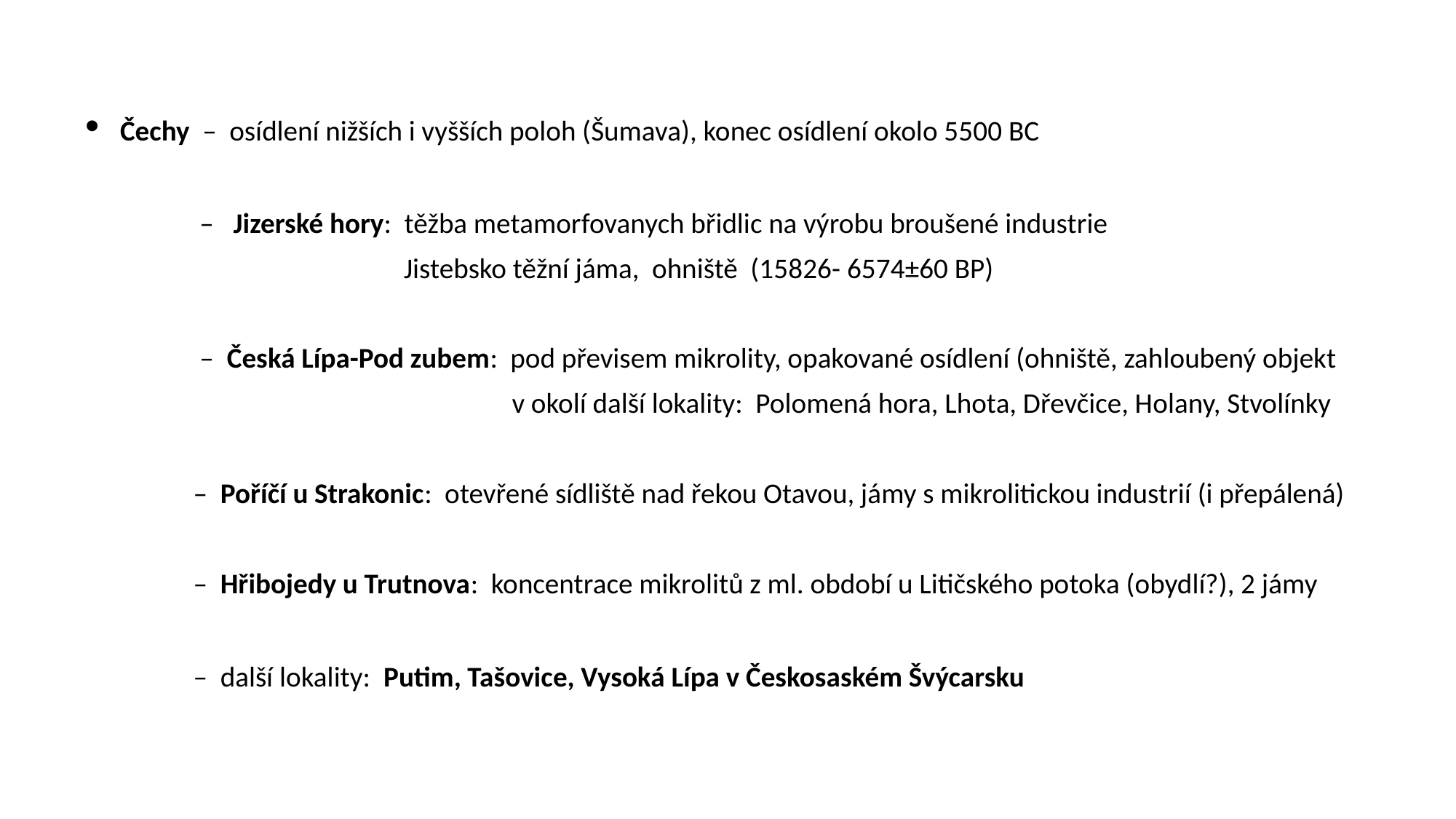

Čechy  –  osídlení nižších i vyšších poloh (Šumava), konec osídlení okolo 5500 BC

                  –   Jizerské hory:  těžba metamorfovanych břidlic na výrobu broušené industrie
                                                  Jistebsko těžní jáma,  ohniště  (15826- 6574±60 BP)

                  –  Česká Lípa-Pod zubem:  pod převisem mikrolity, opakované osídlení (ohniště, zahloubený objekt
                                                                   v okolí další lokality:  Polomená hora, Lhota, Dřevčice, Holany, Stvolínky

                 –  Poříčí u Strakonic:  otevřené sídliště nad řekou Otavou, jámy s mikrolitickou industrií (i přepálená)

                 –  Hřibojedy u Trutnova:  koncentrace mikrolitů z ml. období u Litičského potoka (obydlí?), 2 jámy

                 –  další lokality:  Putim, Tašovice, Vysoká Lípa v Českosaském Švýcarsku